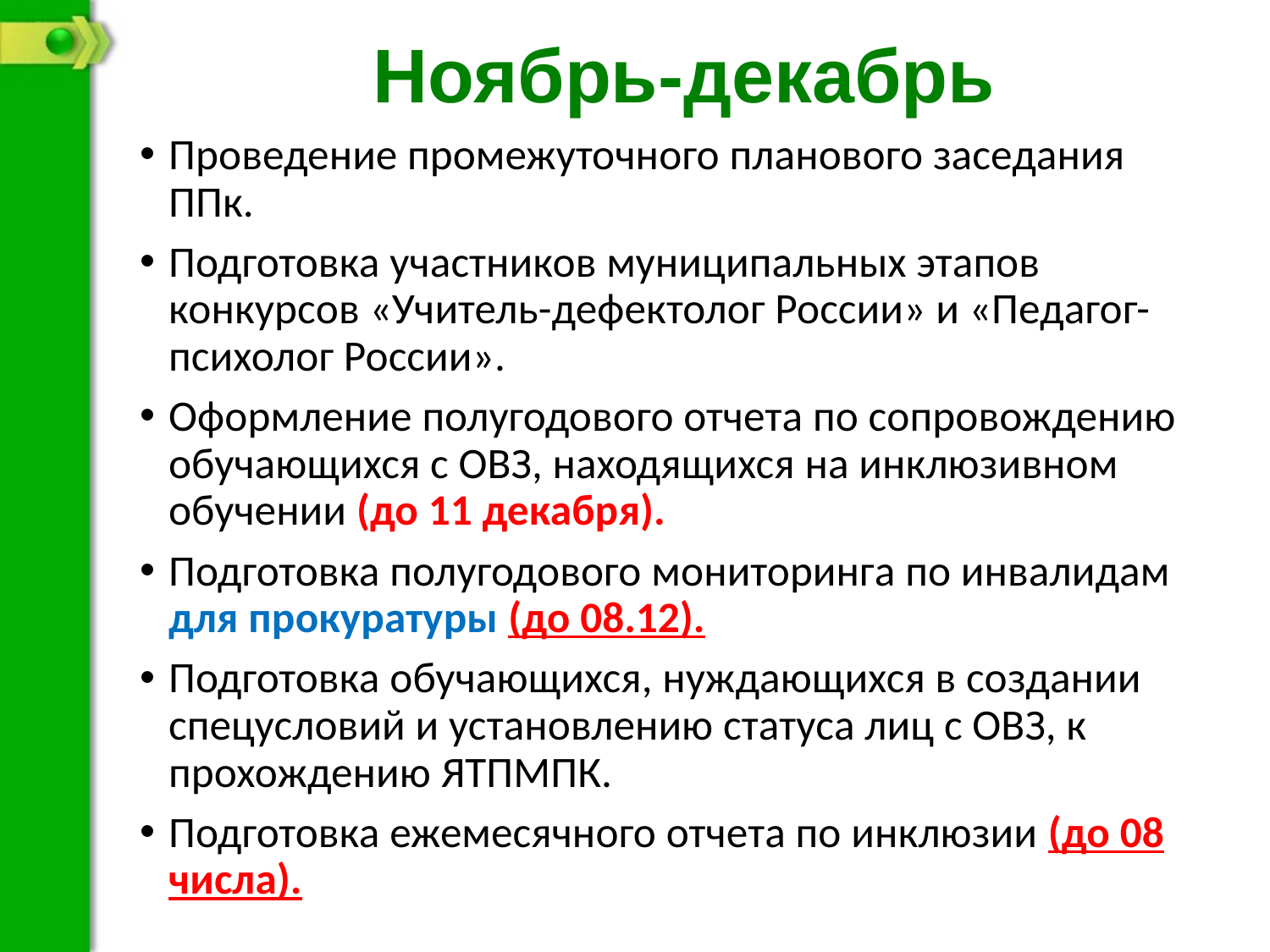

# Ноябрь-декабрь
Проведение промежуточного планового заседания ППк.
Подготовка участников муниципальных этапов конкурсов «Учитель-дефектолог России» и «Педагог-психолог России».
Оформление полугодового отчета по сопровождению обучающихся с ОВЗ, находящихся на инклюзивном обучении (до 11 декабря).
Подготовка полугодового мониторинга по инвалидам для прокуратуры (до 08.12).
Подготовка обучающихся, нуждающихся в создании спецусловий и установлению статуса лиц с ОВЗ, к прохождению ЯТПМПК.
Подготовка ежемесячного отчета по инклюзии (до 08 числа).